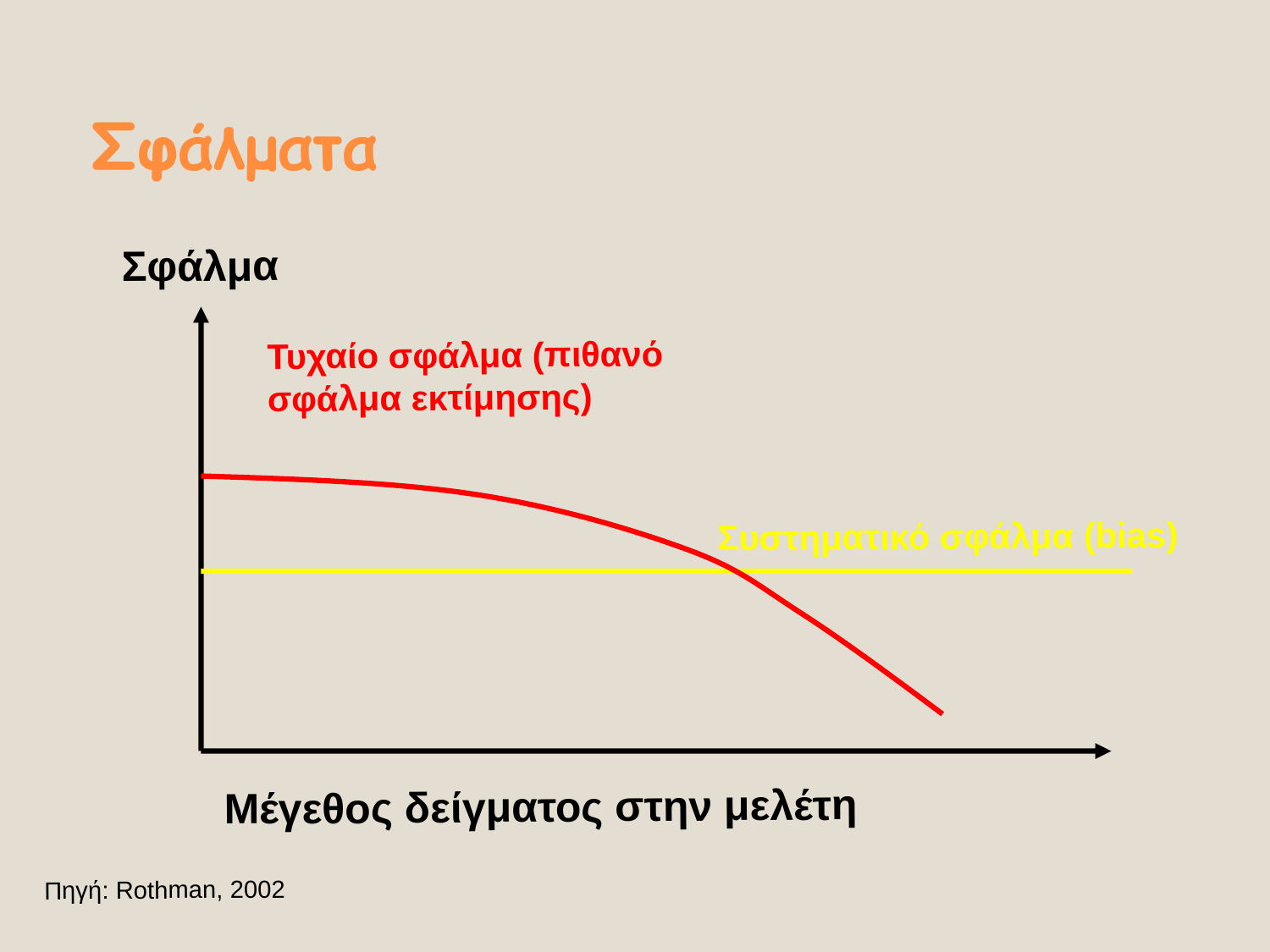

# Σφάλματα
Σφάλμα

Τυχαίο σφάλμα (πιθανό σφάλμα εκτίμησης)

Συστηματικό σφάλμα (bias)

Μέγεθος δείγματος στην μελέτη
Πηγή: Rothman, 2002